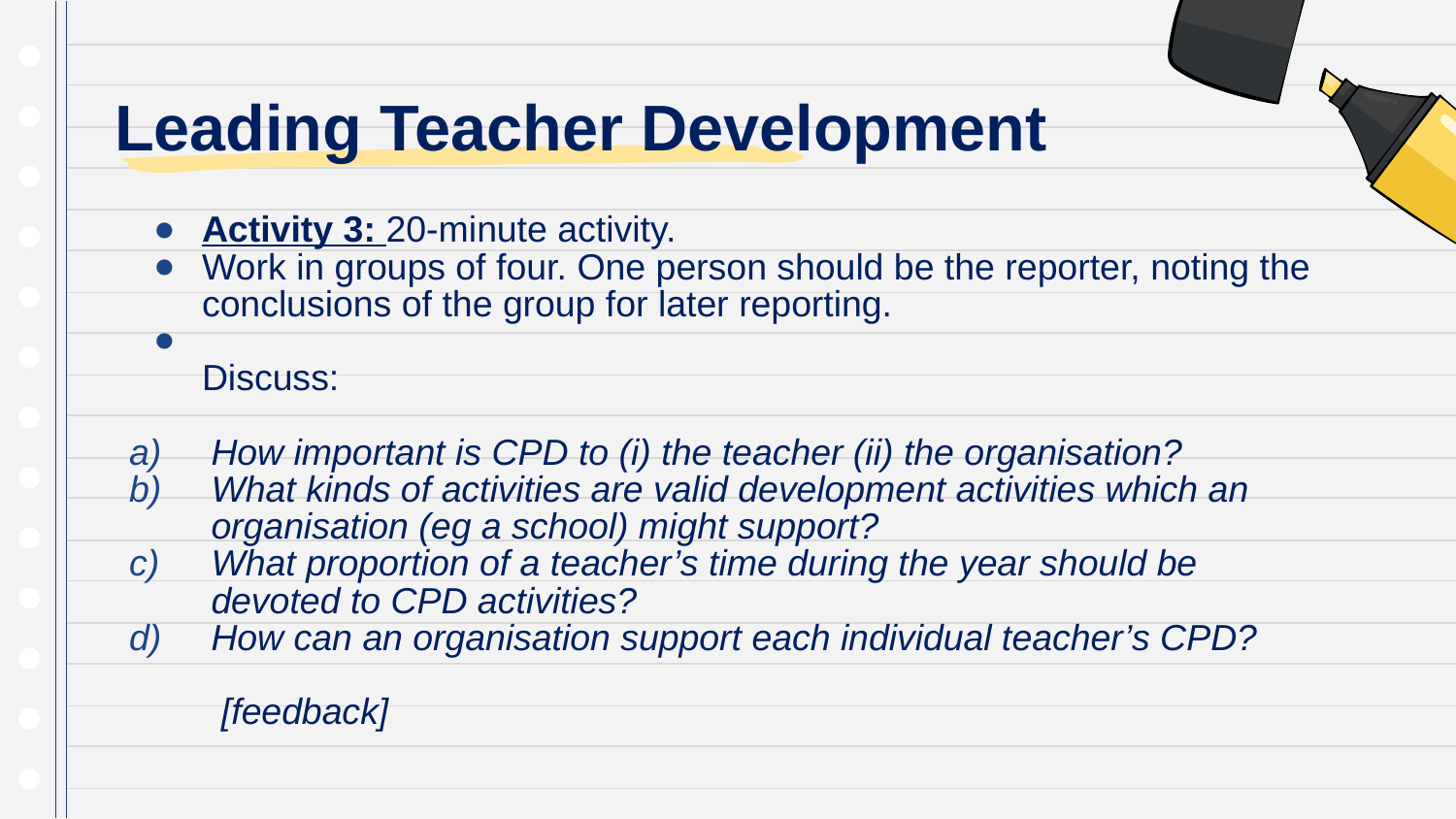

# Leading Teacher Development

Activity 3: 20-minute activity.
Work in groups of four. One person should be the reporter, noting the conclusions of the group for later reporting.
Discuss:

How important is CPD to (i) the teacher (ii) the organisation?
What kinds of activities are valid development activities which an organisation (eg a school) might support?
What proportion of a teacher’s time during the year should be devoted to CPD activities?
How can an organisation support each individual teacher’s CPD?
 [feedback]